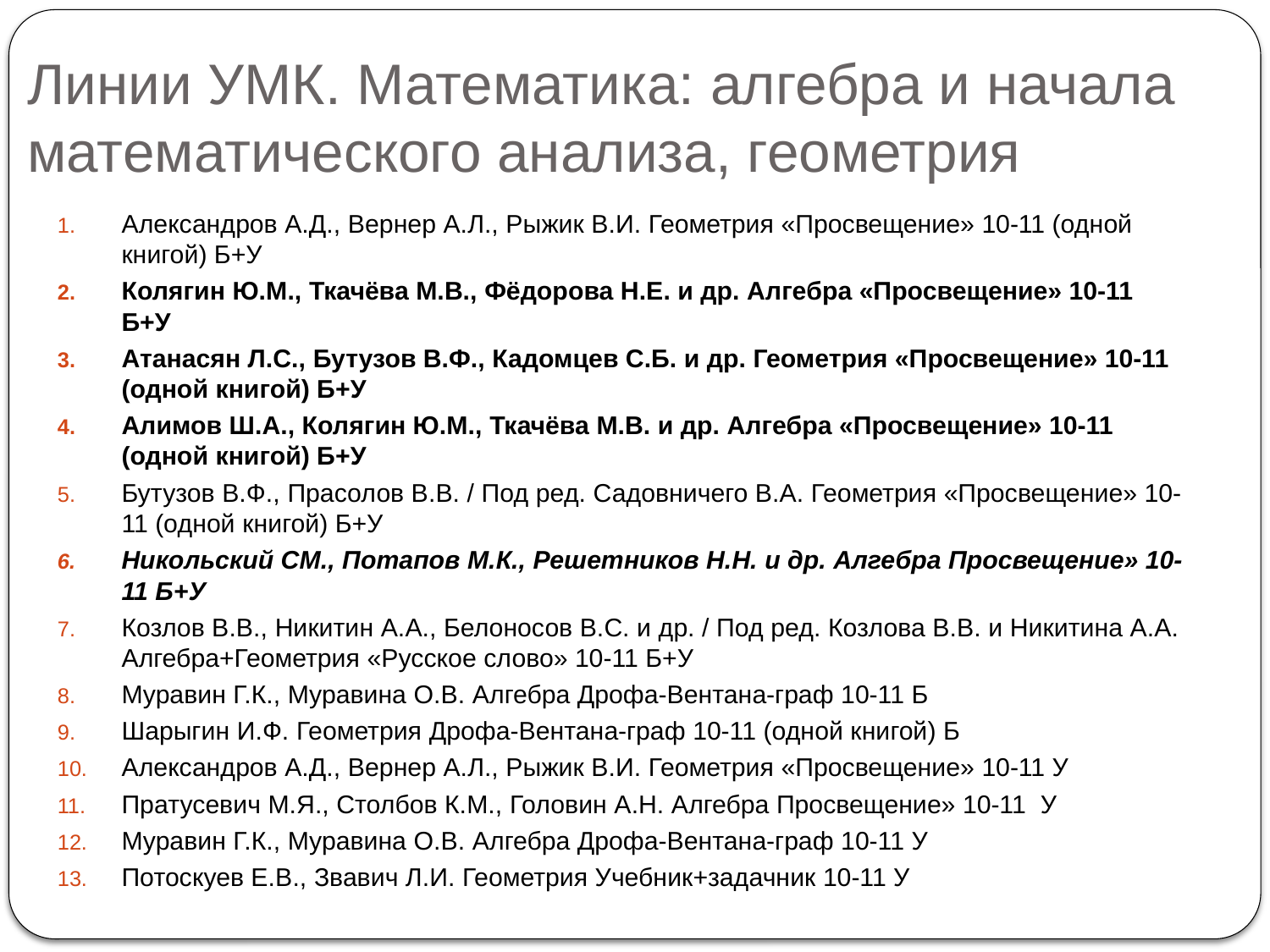

# Линии УМК. Математика: алгебра и начала математического анализа, геометрия
Александров А.Д., Вернер А.Л., Рыжик В.И. Геометрия «Просвещение» 10-11 (одной книгой) Б+У
Колягин Ю.М., Ткачёва М.В., Фёдорова Н.Е. и др. Алгебра «Просвещение» 10-11  Б+У
Атанасян Л.С., Бутузов В.Ф., Кадомцев С.Б. и др. Геометрия «Просвещение» 10-11 (одной книгой) Б+У
Алимов Ш.А., Колягин Ю.М., Ткачёва М.В. и др. Алгебра «Просвещение» 10-11 (одной книгой) Б+У
Бутузов В.Ф., Прасолов В.В. / Под ред. Садовничего В.А. Геометрия «Просвещение» 10-11 (одной книгой) Б+У
Никольский СМ., Потапов М.К., Решетников Н.Н. и др. Алгебра Просвещение» 10-11 Б+У
Козлов В.В., Никитин А.А., Белоносов В.С. и др. / Под ред. Козлова В.В. и Никитина А.А. Алгебра+Геометрия «Русское слово» 10-11 Б+У
Муравин Г.К., Муравина О.В. Алгебра Дрофа-Вентана-граф 10-11 Б
Шарыгин И.Ф. Геометрия Дрофа-Вентана-граф 10-11 (одной книгой) Б
Александров А.Д., Вернер А.Л., Рыжик В.И. Геометрия «Просвещение» 10-11 У
Пратусевич М.Я., Столбов К.М., Головин А.Н. Алгебра Просвещение» 10-11  У
Муравин Г.К., Муравина О.В. Алгебра Дрофа-Вентана-граф 10-11 У
Потоскуев Е.В., Звавич Л.И. Геометрия Учебник+задачник 10-11 У